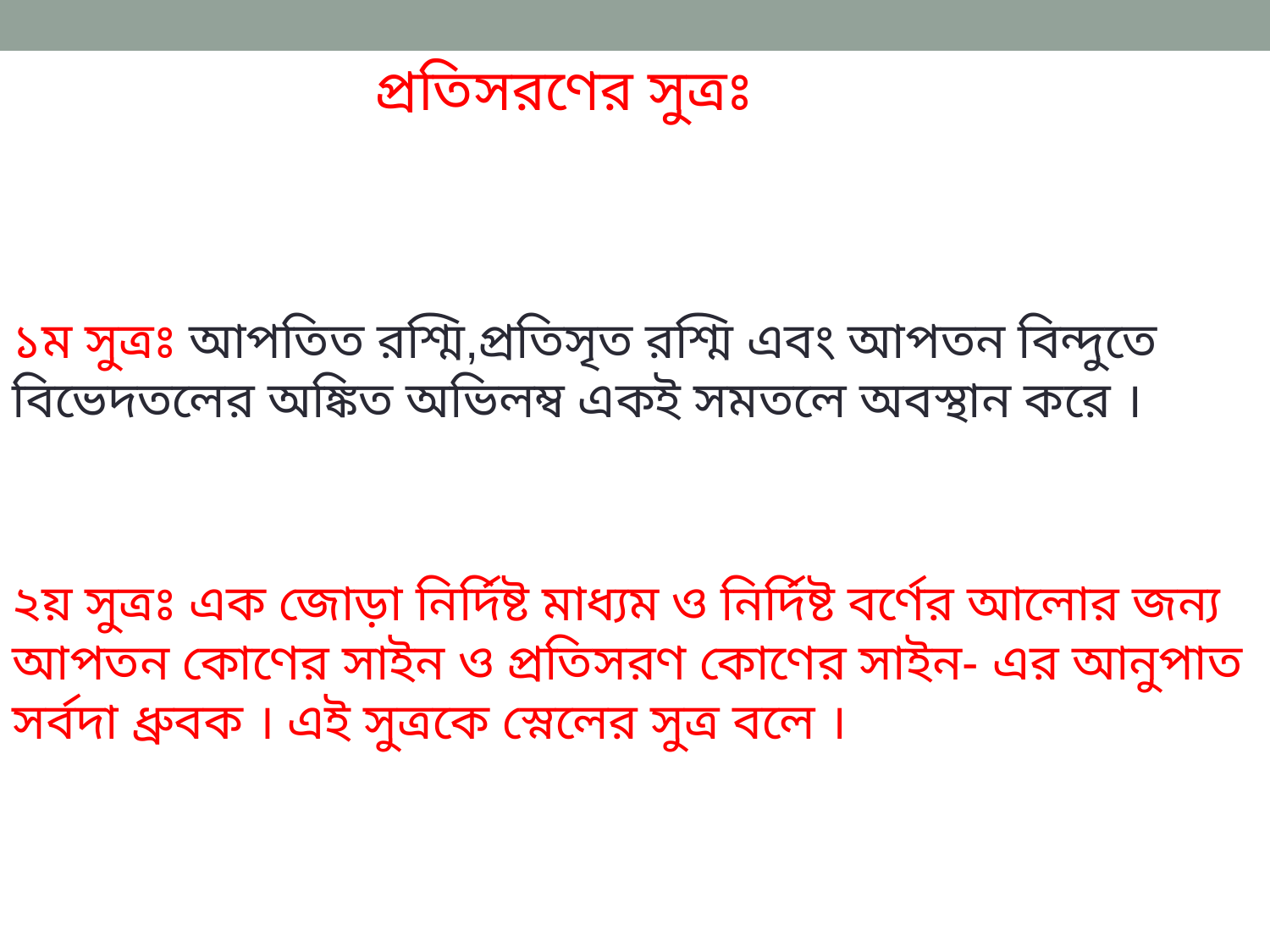

প্রতিসরণের সুত্রঃ
১ম সুত্রঃ আপতিত রশ্মি,প্রতিসৃত রশ্মি এবং আপতন বিন্দুতে বিভেদতলের অঙ্কিত অভিলম্ব একই সমতলে অবস্থান করে ।
২য় সুত্রঃ এক জোড়া নির্দিষ্ট মাধ্যম ও নির্দিষ্ট বর্ণের আলোর জন্য আপতন কোণের সাইন ও প্রতিসরণ কোণের সাইন- এর আনুপাত সর্বদা ধ্রুবক । এই সুত্রকে স্নেলের সুত্র বলে ।